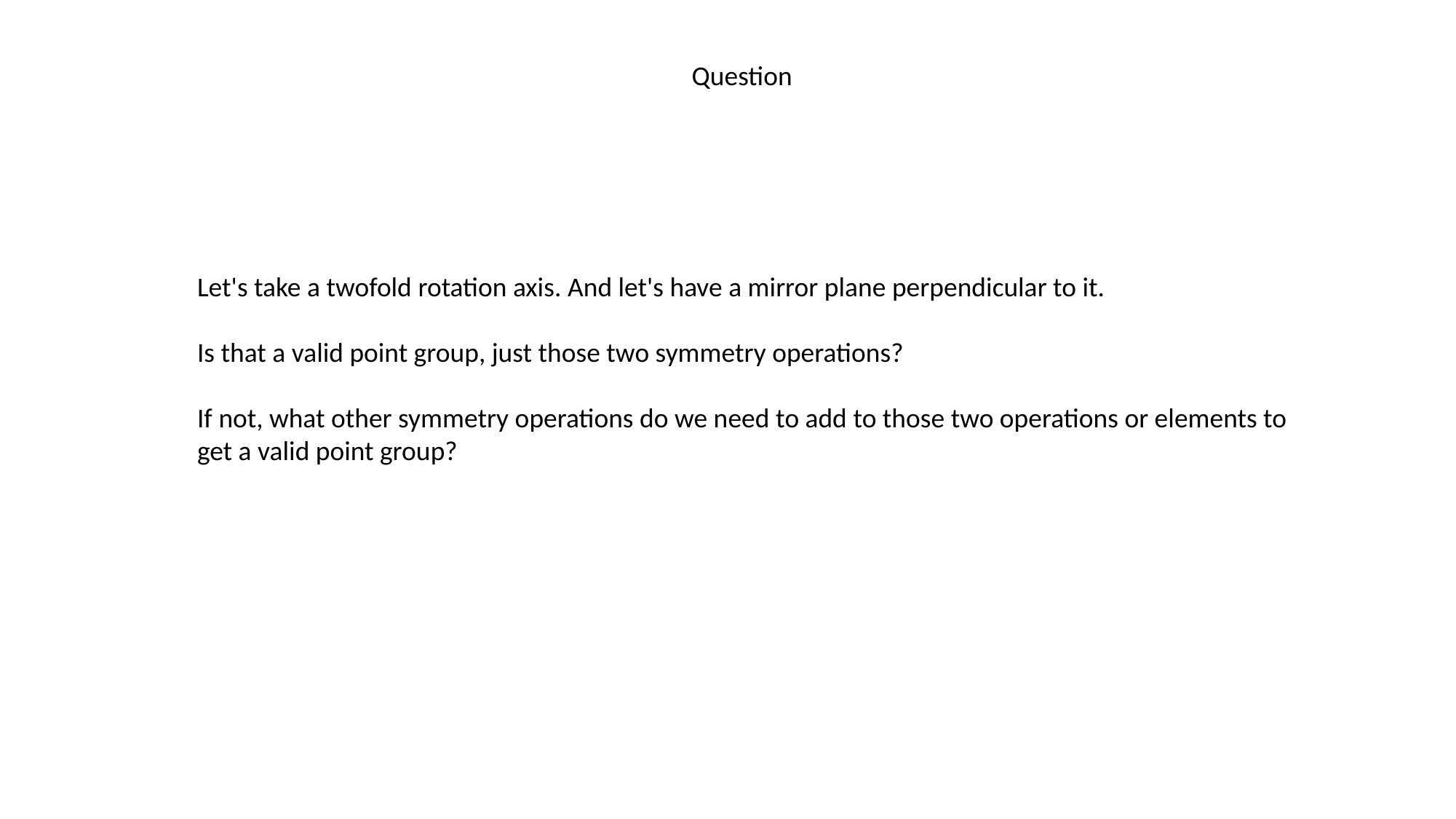

Question
Let's take a twofold rotation axis. And let's have a mirror plane perpendicular to it.

Is that a valid point group, just those two symmetry operations?

If not, what other symmetry operations do we need to add to those two operations or elements to get a valid point group?